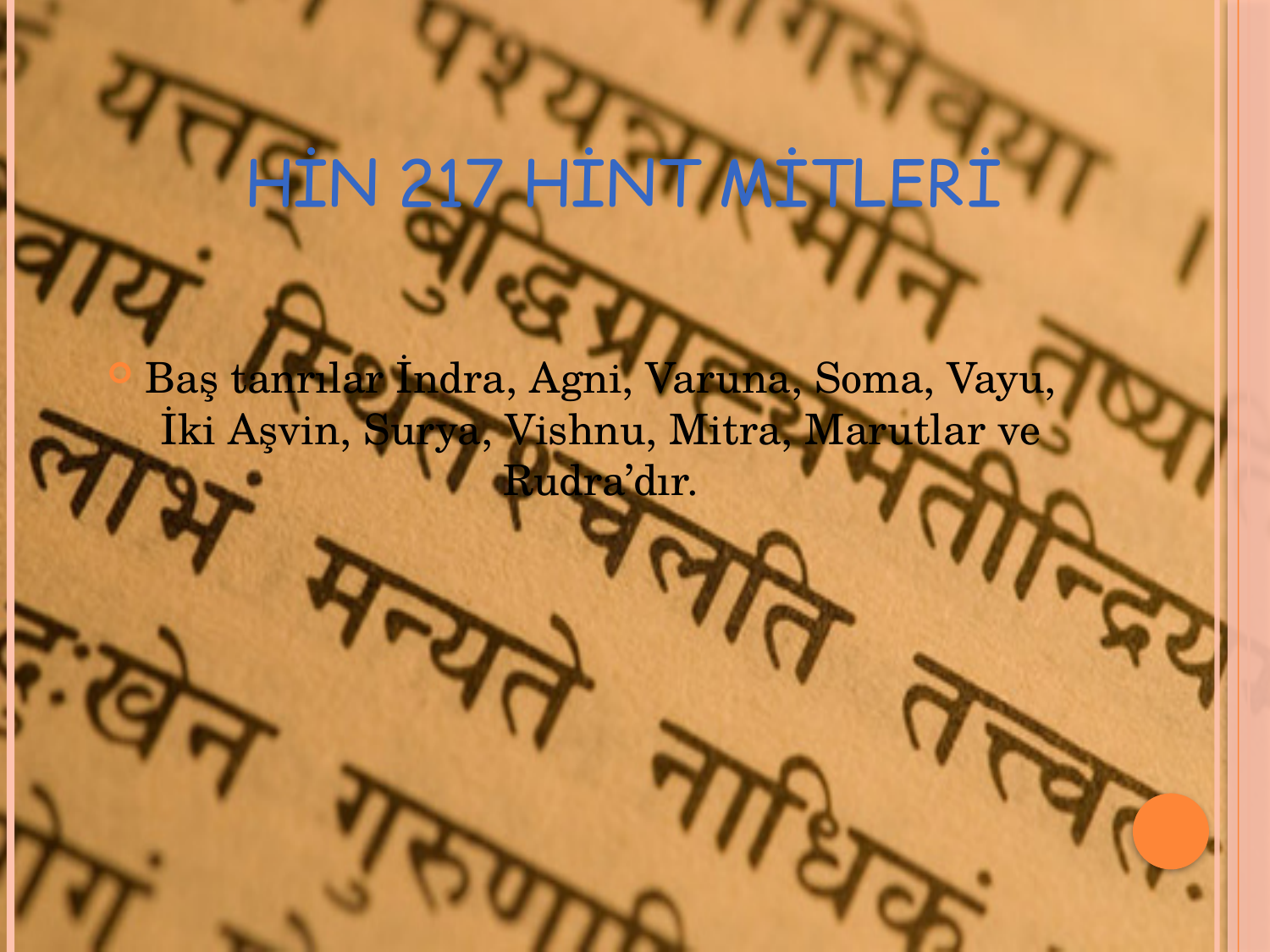

# HİN 217 hint mitleri

Baş tanrılar İndra, Agni, Varuna, Soma, Vayu, İki Aşvin, Surya, Vishnu, Mitra, Marutlar ve Rudra’dır.